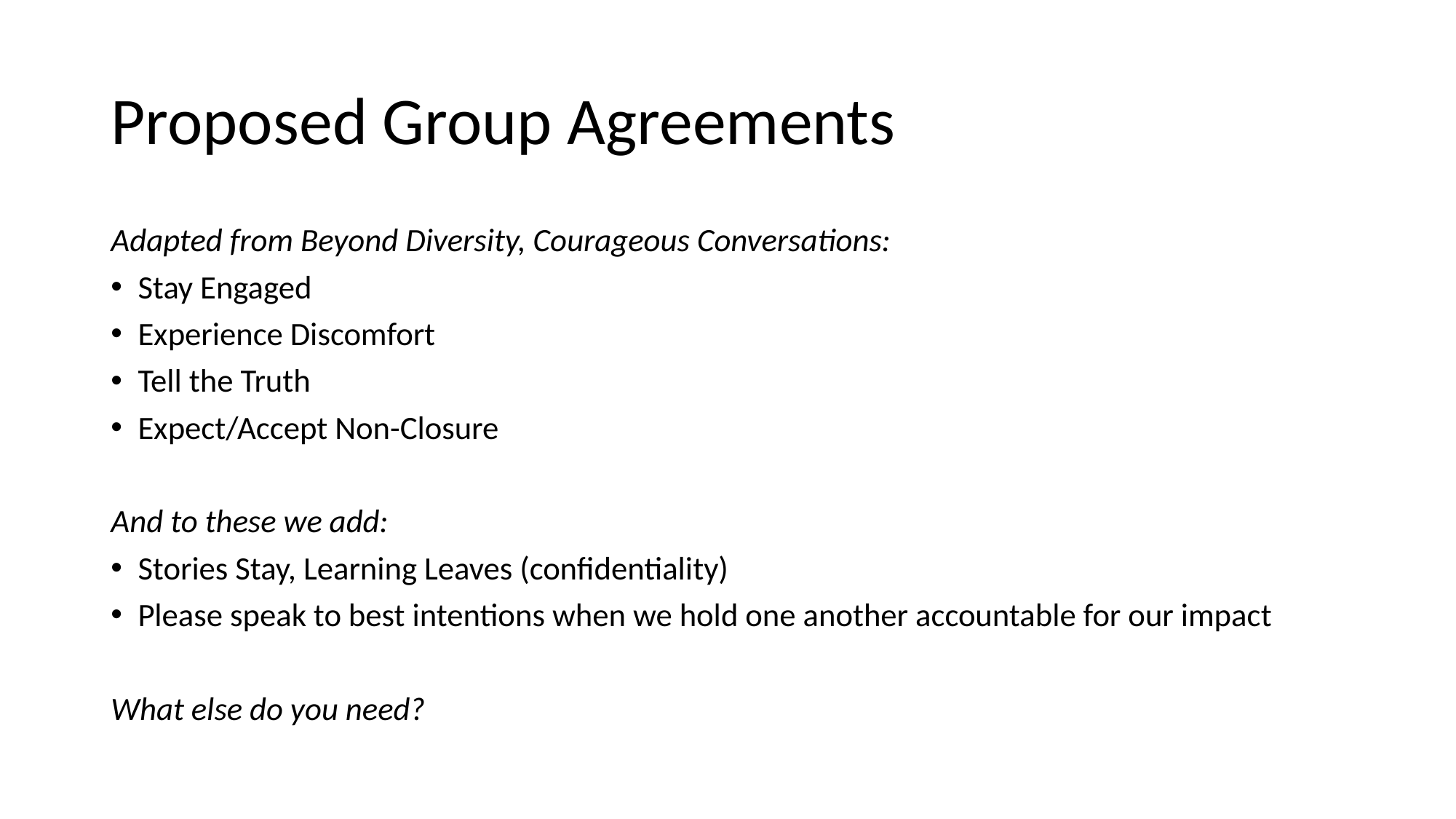

# Proposed Group Agreements
Adapted from Beyond Diversity, Courageous Conversations:
Stay Engaged
Experience Discomfort
Tell the Truth
Expect/Accept Non-Closure

And to these we add:
Stories Stay, Learning Leaves (confidentiality)
Please speak to best intentions when we hold one another accountable for our impact

What else do you need?